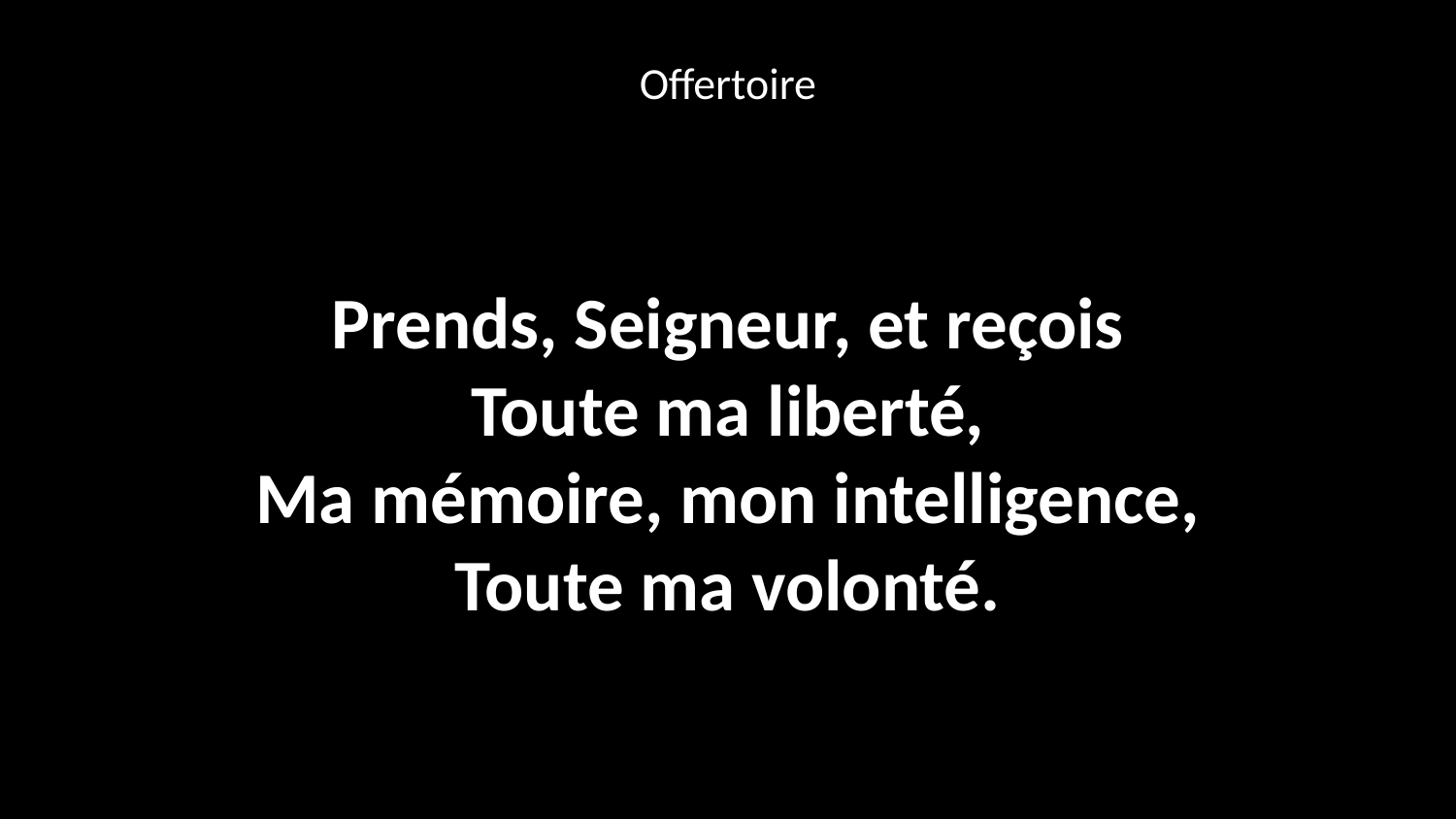

Offertoire
Prends, Seigneur, et reçois
Toute ma liberté,
Ma mémoire, mon intelligence,
Toute ma volonté.